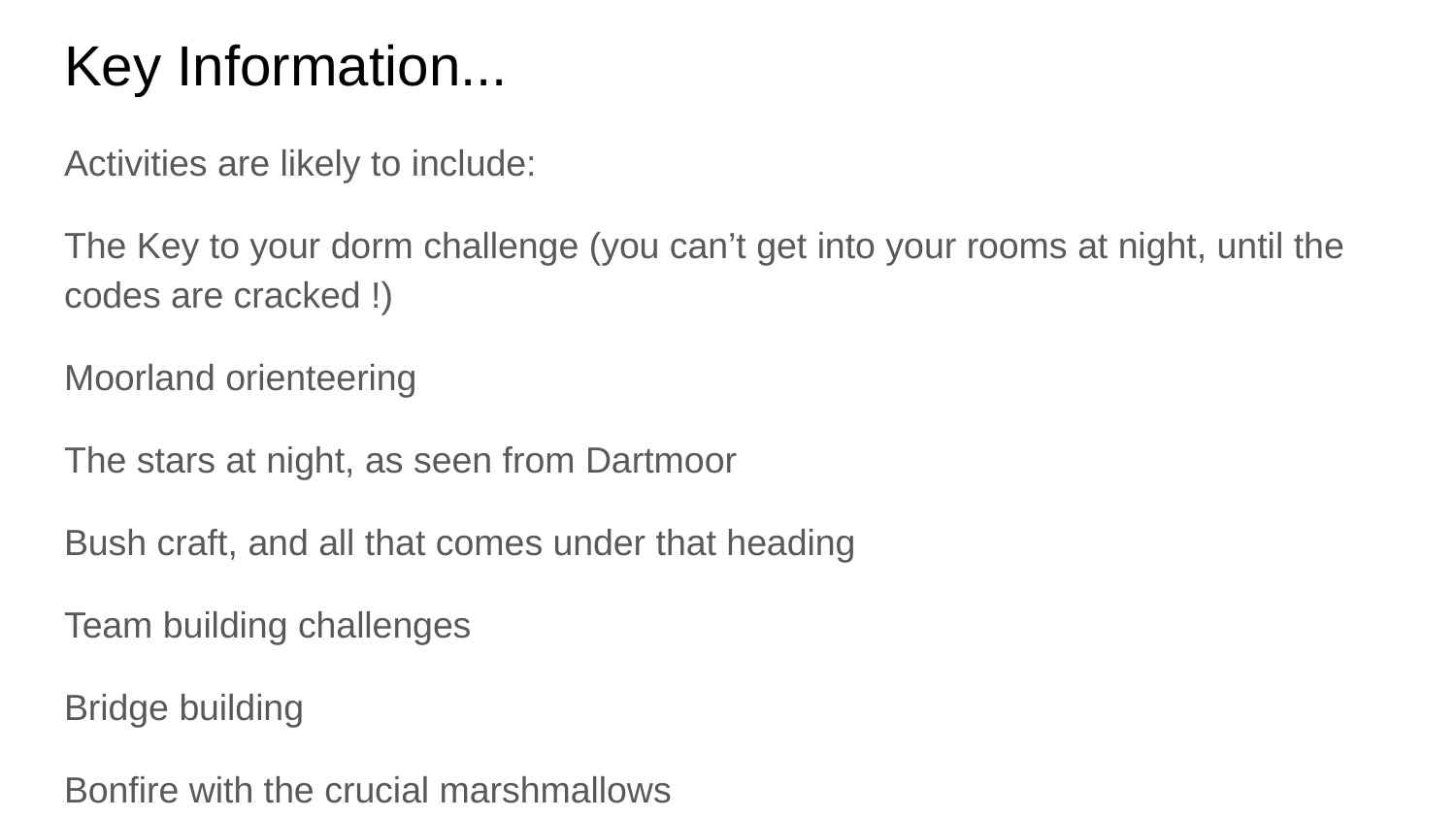

# Key Information...
Activities are likely to include:
The Key to your dorm challenge (you can’t get into your rooms at night, until the codes are cracked !)
Moorland orienteering
The stars at night, as seen from Dartmoor
Bush craft, and all that comes under that heading
Team building challenges
Bridge building
Bonfire with the crucial marshmallows